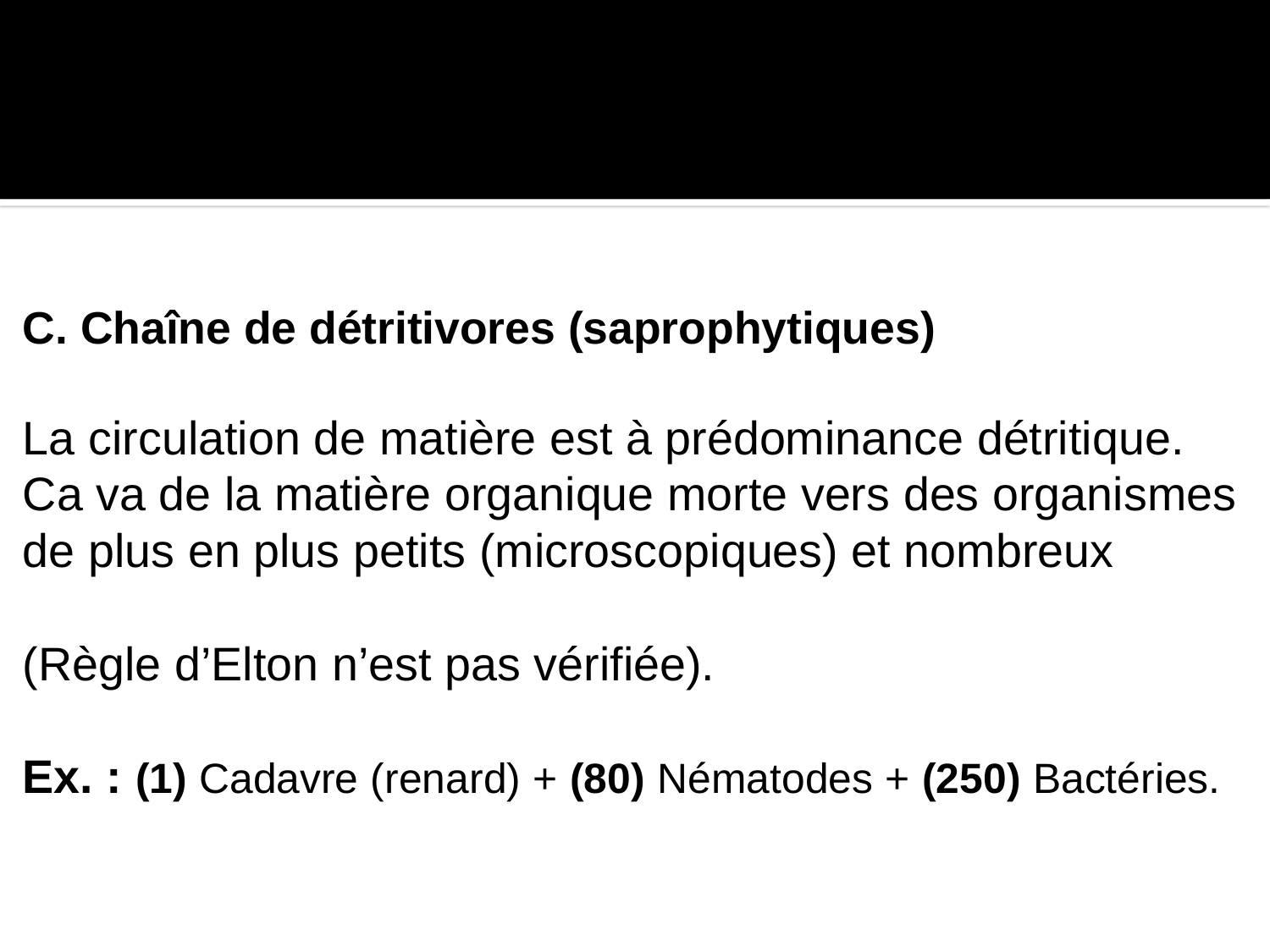

#
C. Chaîne de détritivores (saprophytiques)

La circulation de matière est à prédominance détritique.
Ca va de la matière organique morte vers des organismes
de plus en plus petits (microscopiques) et nombreux
(Règle d’Elton n’est pas vérifiée).

Ex. : (1) Cadavre (renard) + (80) Nématodes + (250) Bactéries.